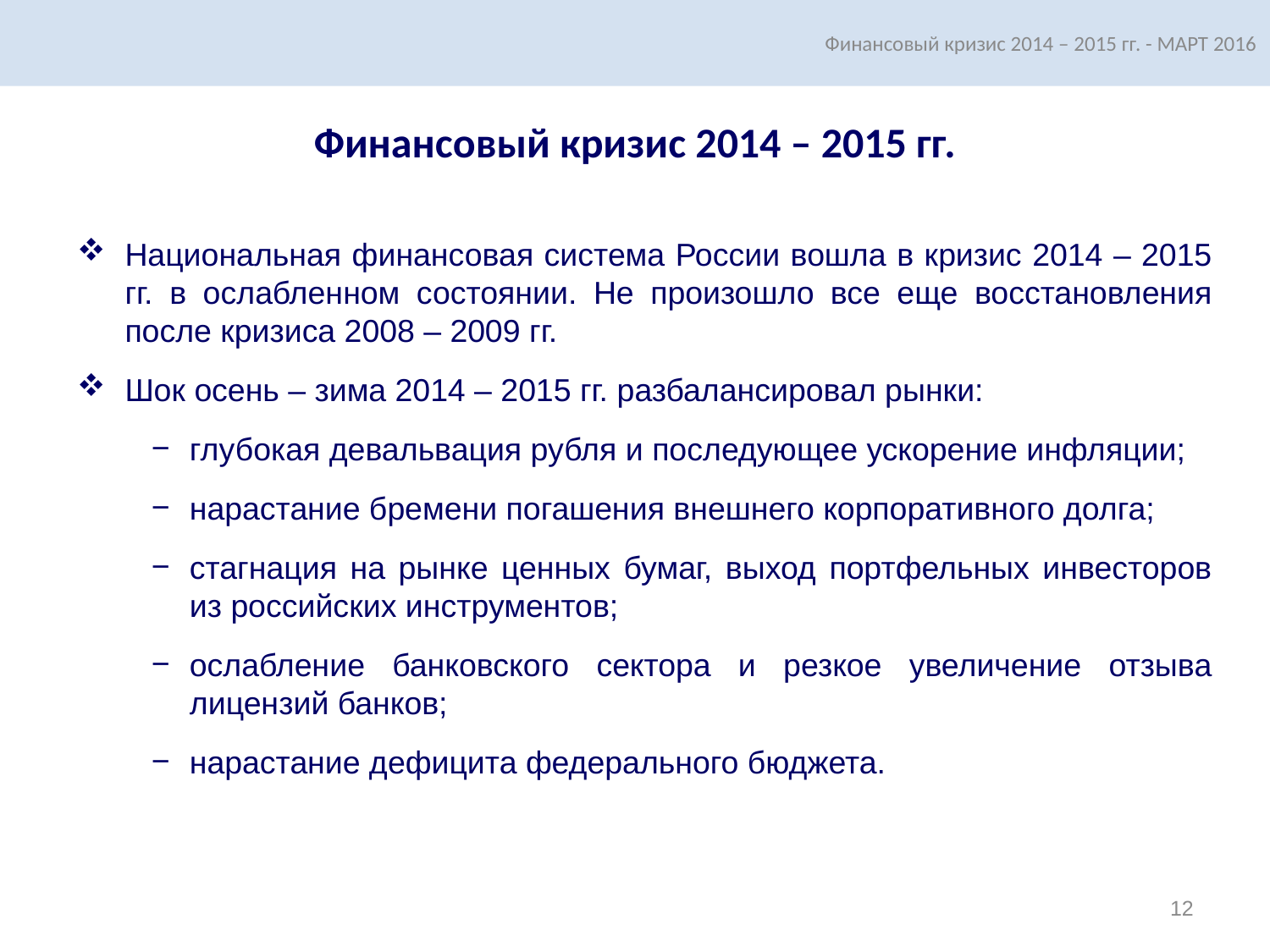

Финансовый кризис 2014 – 2015 гг. - МАРТ 2016
Финансовый кризис 2014 – 2015 гг.
Национальная финансовая система России вошла в кризис 2014 – 2015 гг. в ослабленном состоянии. Не произошло все еще восстановления после кризиса 2008 – 2009 гг.
Шок осень – зима 2014 – 2015 гг. разбалансировал рынки:
глубокая девальвация рубля и последующее ускорение инфляции;
нарастание бремени погашения внешнего корпоративного долга;
стагнация на рынке ценных бумаг, выход портфельных инвесторов из российских инструментов;
ослабление банковского сектора и резкое увеличение отзыва лицензий банков;
нарастание дефицита федерального бюджета.
12